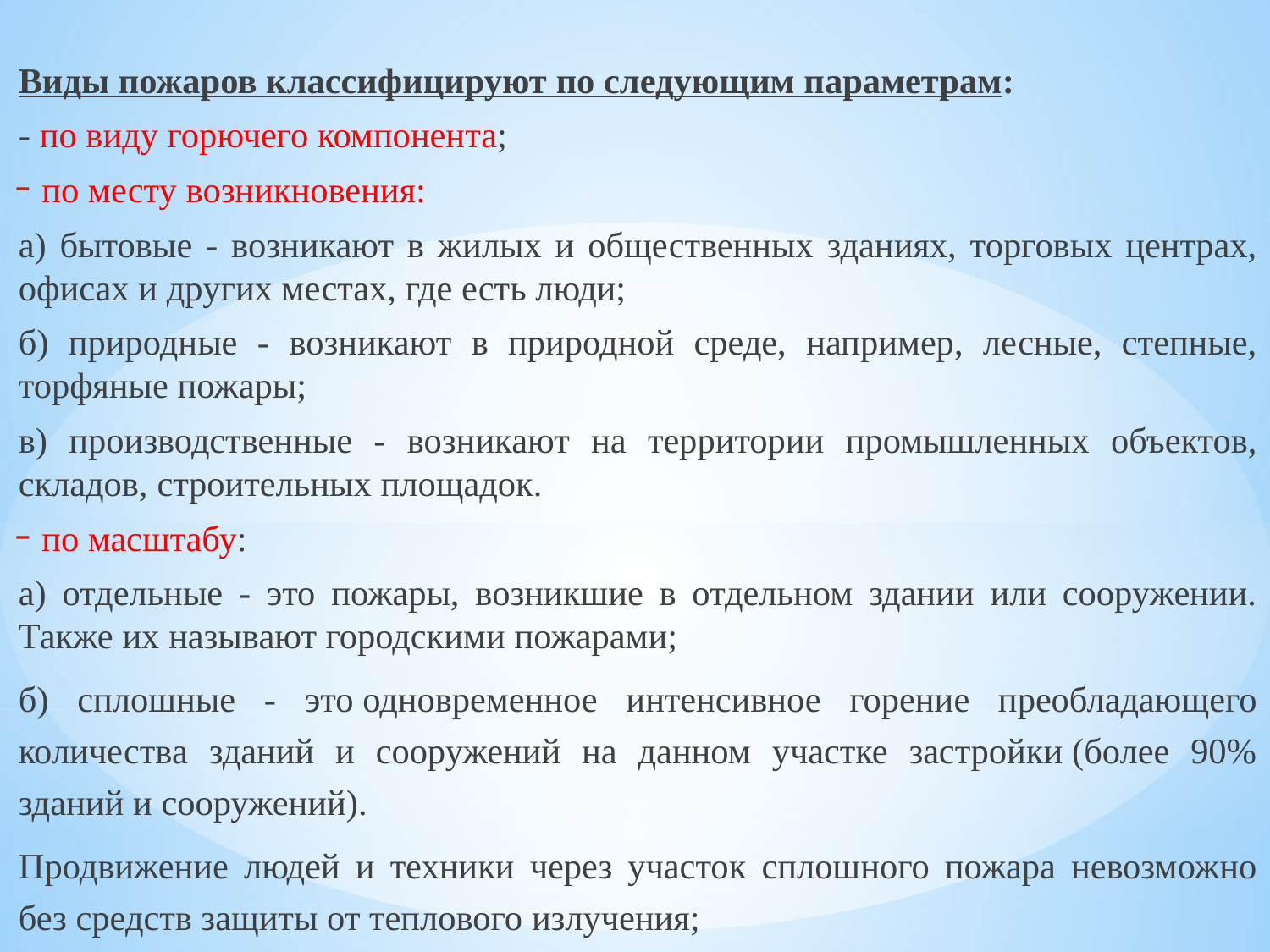

Виды пожаров классифицируют по следующим параметрам:
- по виду горючего компонента;
по месту возникновения:
а) бытовые - возникают в жилых и общественных зданиях, торговых центрах, офисах и других местах, где есть люди;
б) природные - возникают в природной среде, например, лесные, степные, торфяные пожары;
в) производственные - возникают на территории промышленных объектов, складов, строительных площадок.
по масштабу:
а) отдельные - это пожары, возникшие в отдельном здании или сооружении. Также их называют городскими пожарами;
б) сплошные - это одновременное интенсивное горение преобладающего количества зданий и сооружений на данном участке застройки (более 90% зданий и сооружений).
Продвижение людей и техники через участок сплошного пожара невозможно без средств защиты от теплового излучения;